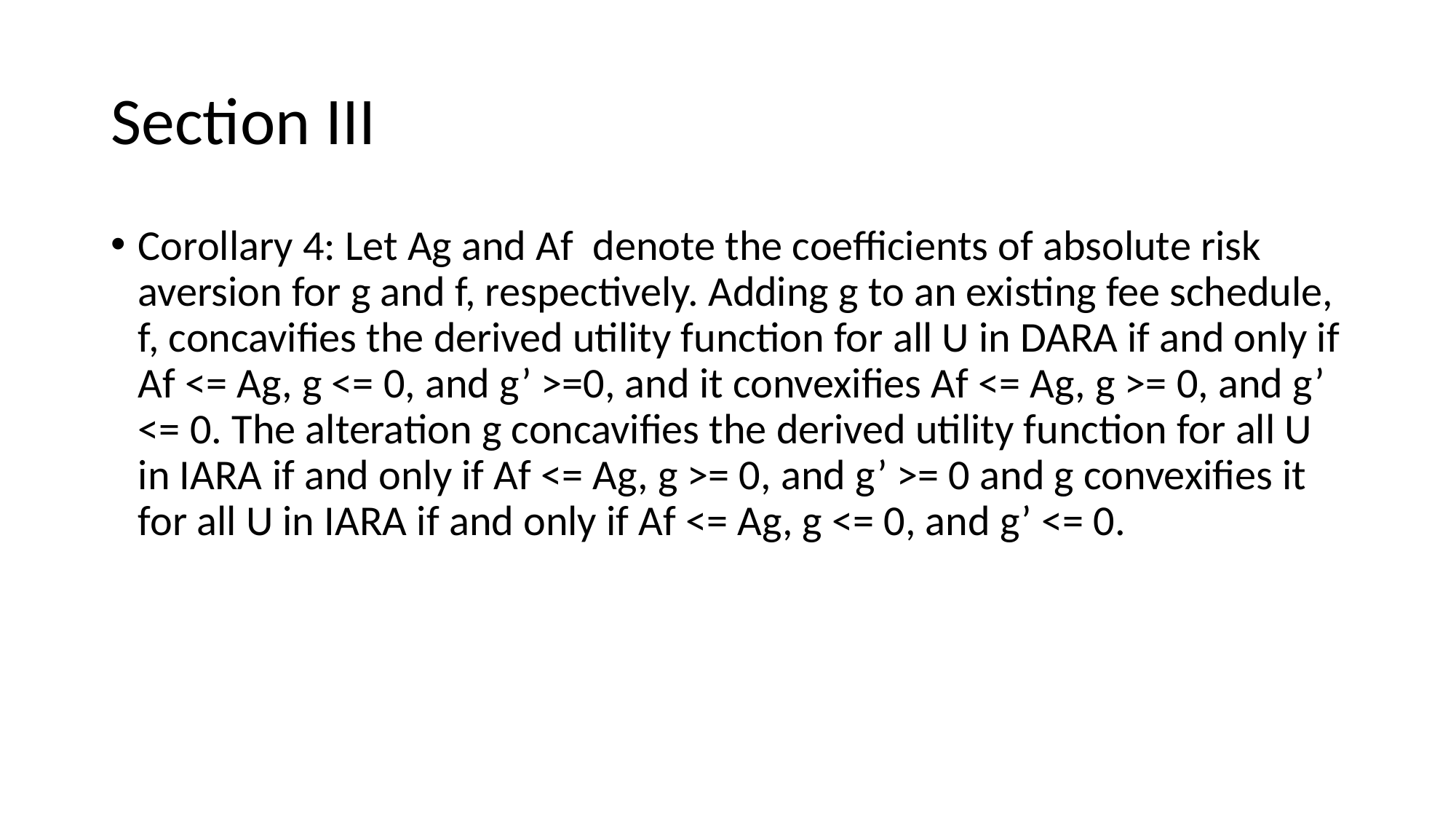

# Section III
Corollary 4: Let Ag and Af  denote the coefficients of absolute risk aversion for g and f, respectively. Adding g to an existing fee schedule, f, concavifies the derived utility function for all U in DARA if and only if Af <= Ag, g <= 0, and g’ >=0, and it convexifies Af <= Ag, g >= 0, and g’ <= 0. The alteration g concavifies the derived utility function for all U in IARA if and only if Af <= Ag, g >= 0, and g’ >= 0 and g convexifies it for all U in IARA if and only if Af <= Ag, g <= 0, and g’ <= 0.